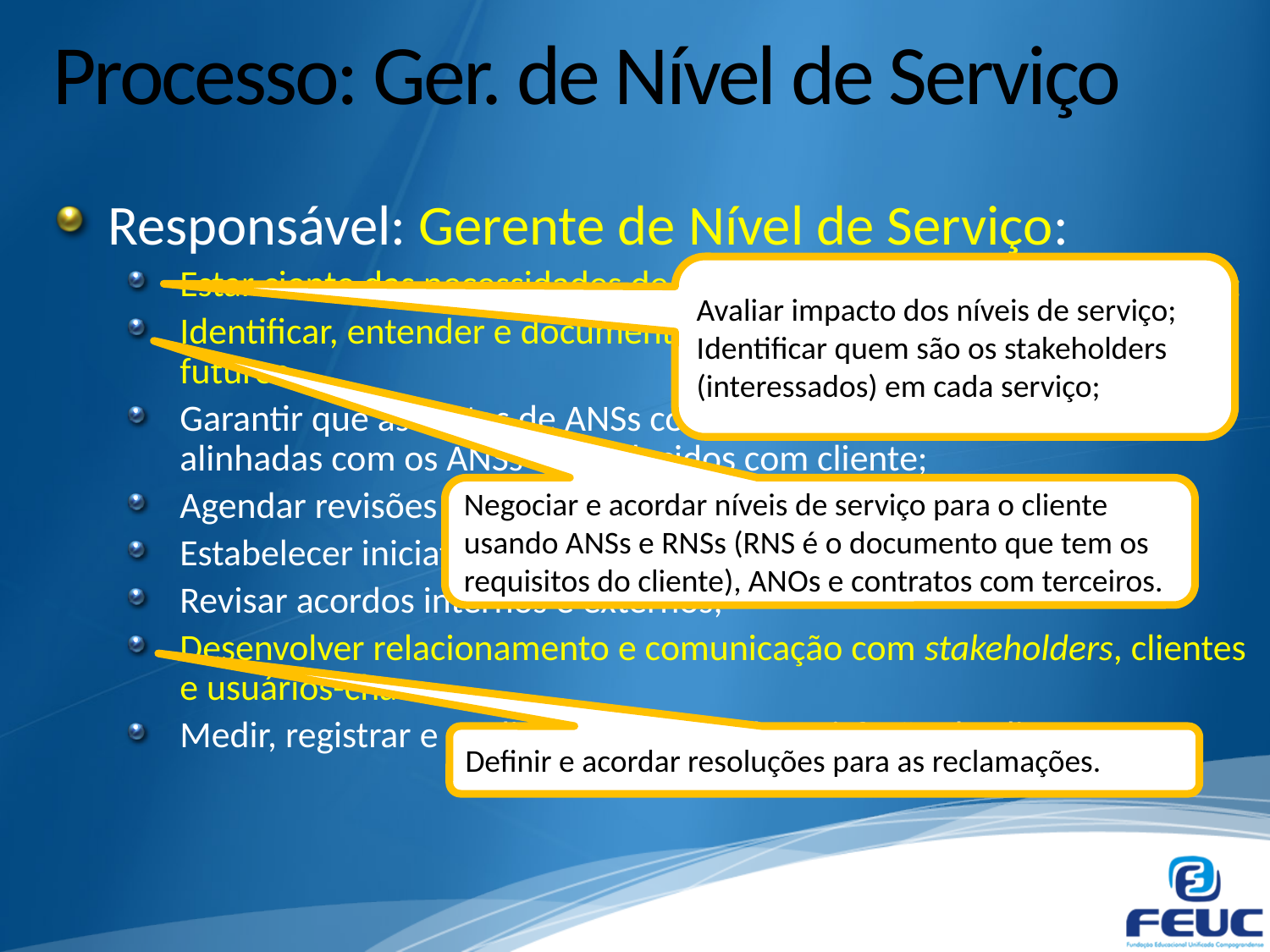

# Processo: Ger. de Nível de Serviço
Responsável: Gerente de Nível de Serviço:
Estar ciente das necessidades de mudanças nos ambientes do negócio;
Identificar, entender e documentar os requisitos de serviço atuais e futuros
Garantir que as metas de ANSs com terceiros em contratos estão alinhadas com os ANSs estabelecidos com cliente;
Agendar revisões de desempenho dos serviços;
Estabelecer iniciativas de melhorias e relatórios de progresso;
Revisar acordos internos e externos;
Desenvolver relacionamento e comunicação com stakeholders, clientes e usuários-chave
Medir, registrar e analisar a melhoria de satisfação do cliente.
Avaliar impacto dos níveis de serviço;
Identificar quem são os stakeholders (interessados) em cada serviço;
Negociar e acordar níveis de serviço para o cliente usando ANSs e RNSs (RNS é o documento que tem os requisitos do cliente), ANOs e contratos com terceiros.
Definir e acordar resoluções para as reclamações.